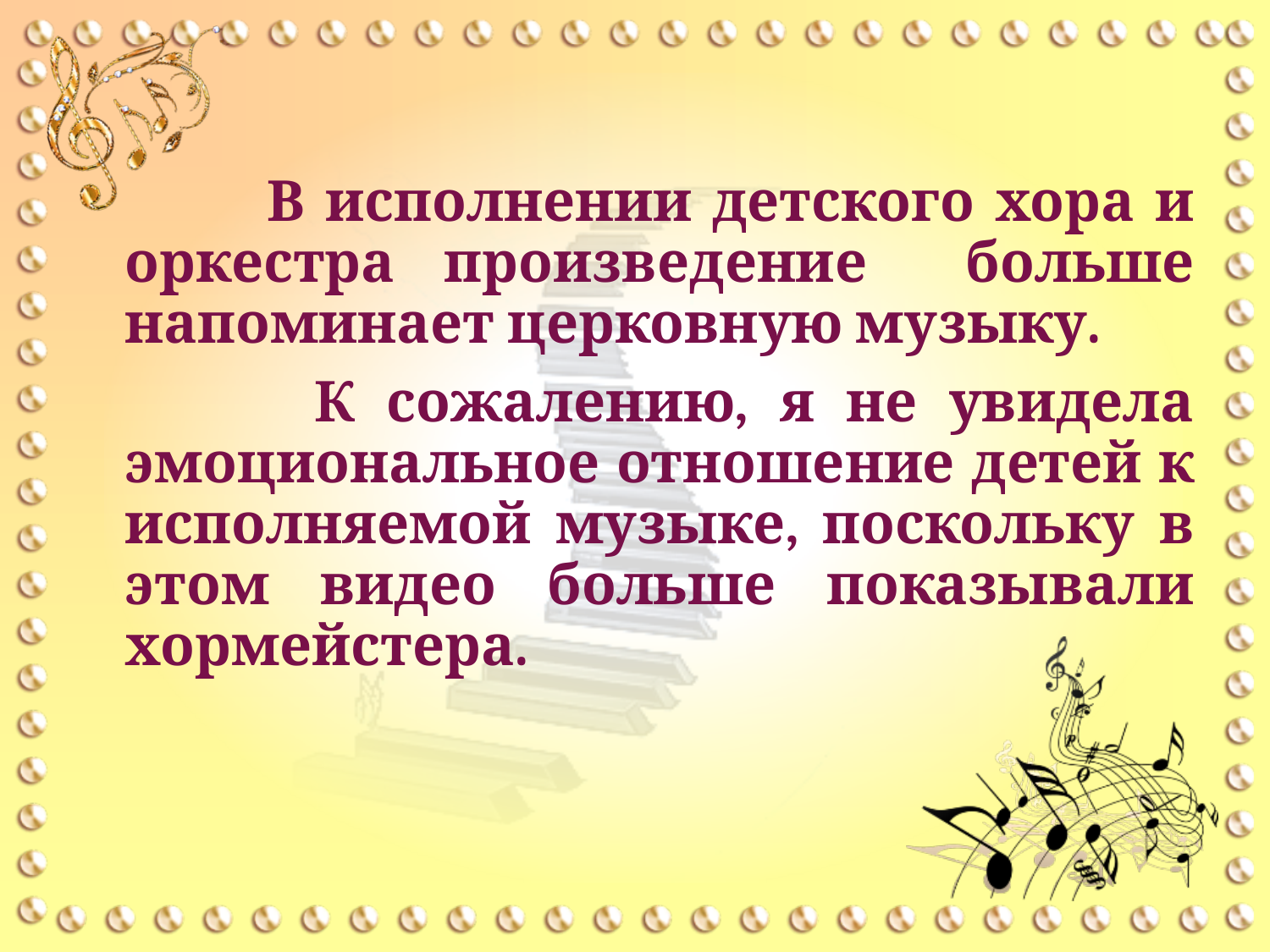

В исполнении детского хора и оркестра произведение  больше напоминает церковную музыку.
      К сожалению, я не увидела эмоциональное отношение детей к исполняемой музыке, поскольку в этом видео больше показывали хормейстера.